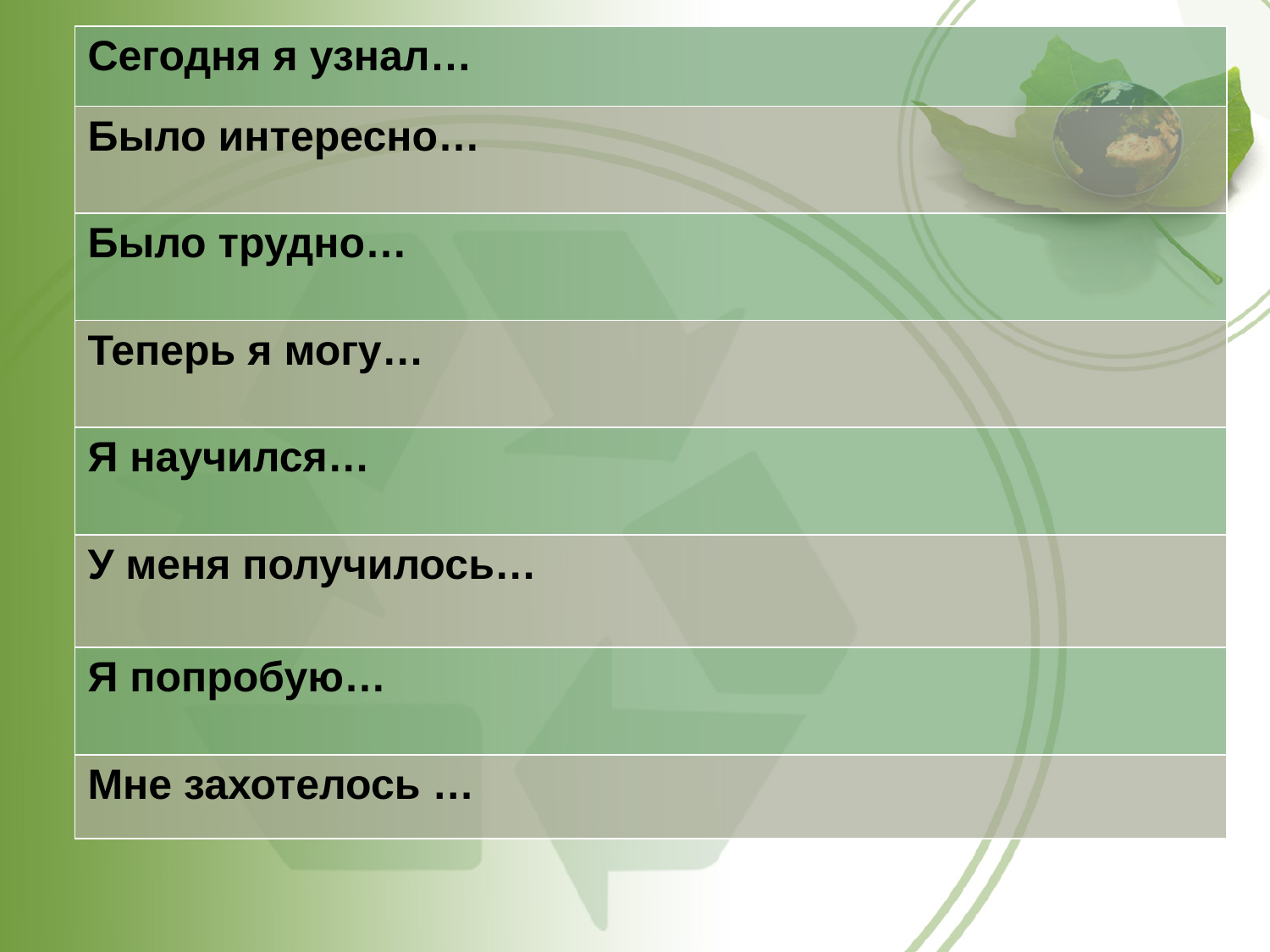

| Сегодня я узнал… |
| --- |
| Было интересно… |
| Было трудно… |
| Теперь я могу… |
| Я научился… |
| У меня получилось… |
| Я попробую… |
| Мне захотелось … |